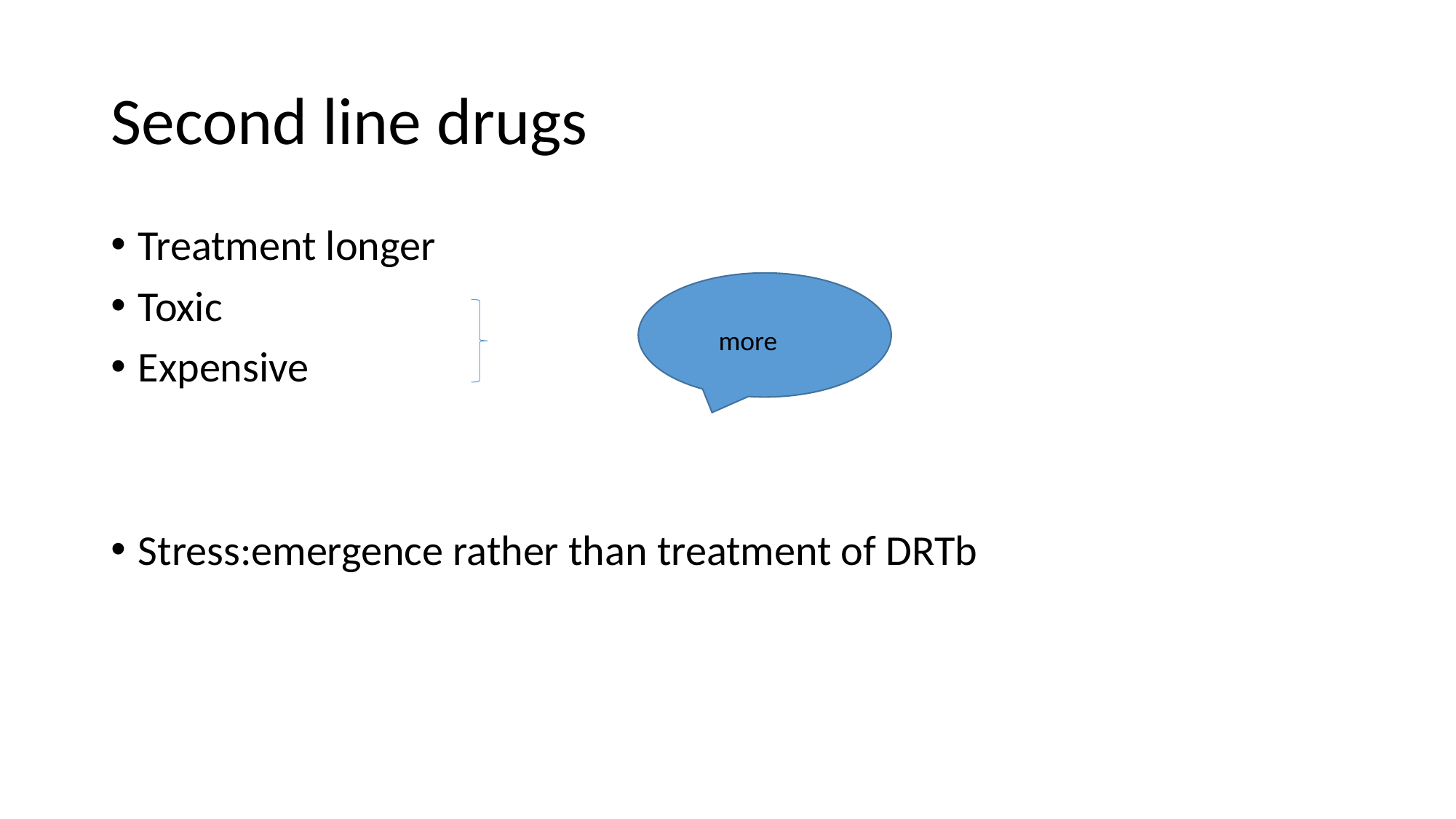

# Second line drugs
Treatment longer
Toxic
Expensive

Stress:emergence rather than treatment of DRTb

more